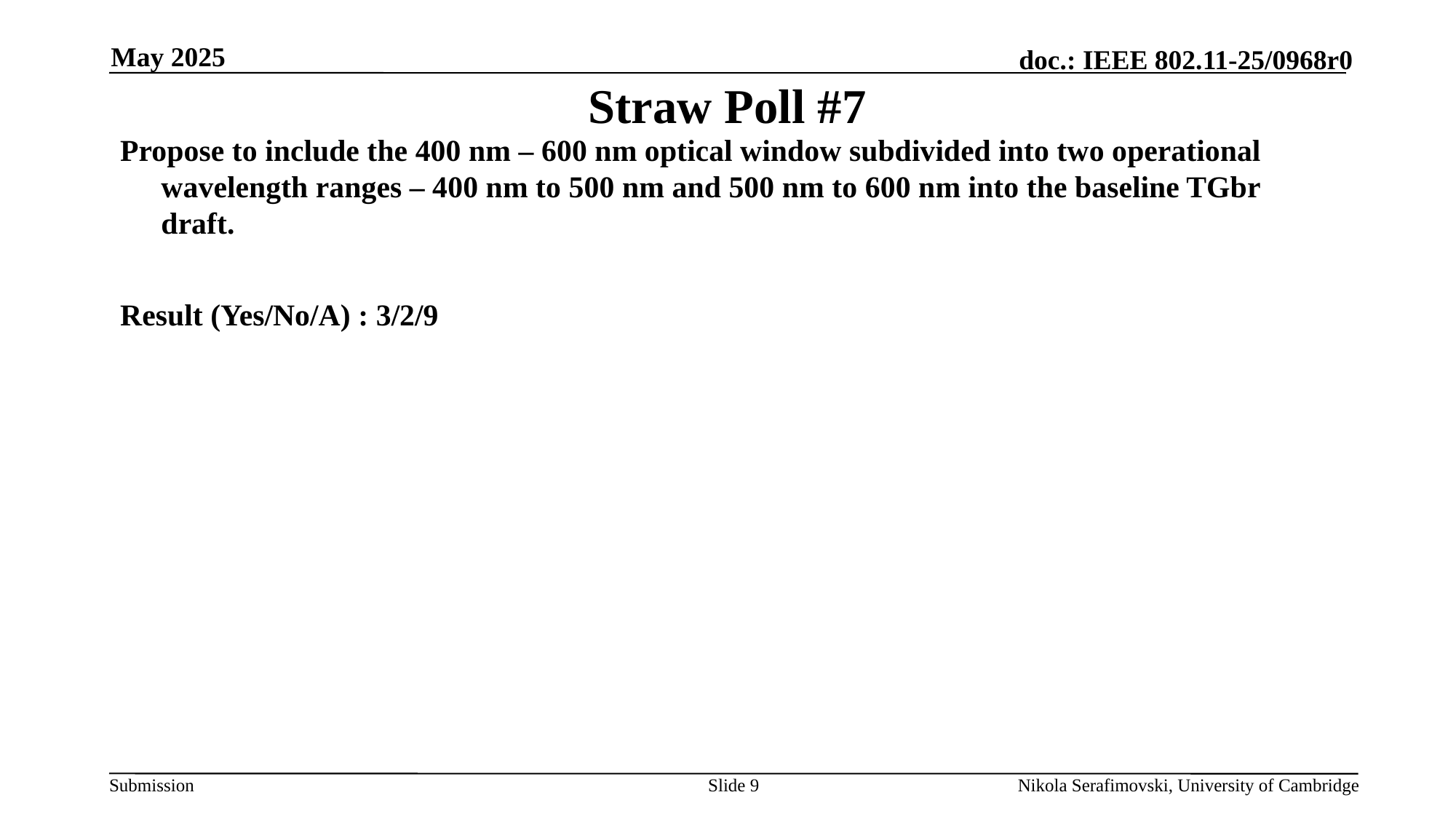

May 2025
# Straw Poll #7
Propose to include the 400 nm – 600 nm optical window subdivided into two operational wavelength ranges – 400 nm to 500 nm and 500 nm to 600 nm into the baseline TGbr draft.

Result (Yes/No/A) : 3/2/9

Slide 9
Nikola Serafimovski, University of Cambridge